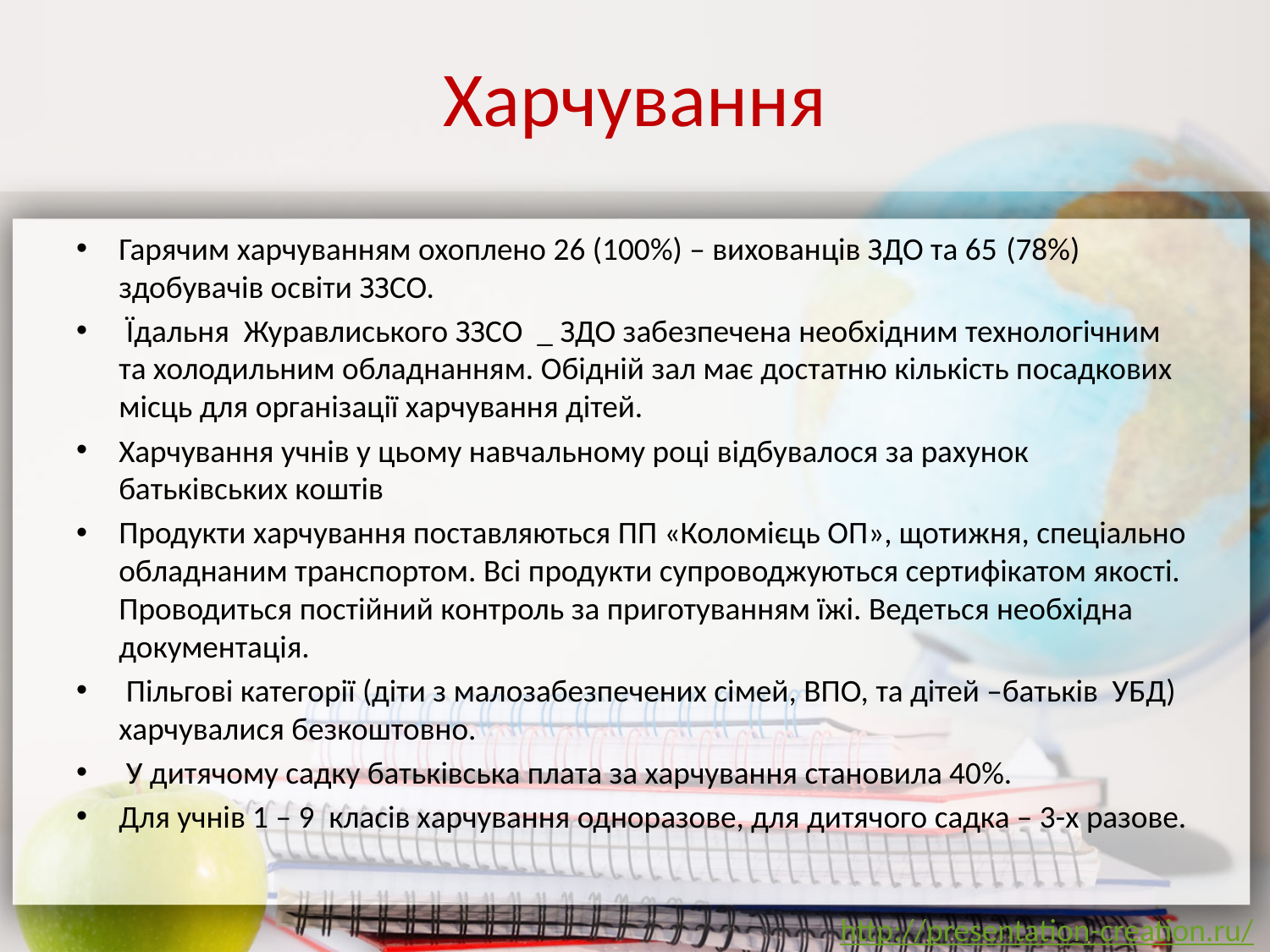

# Харчування
Гарячим харчуванням охоплено 26 (100%) – вихованців ЗДО та 65 (78%) здобувачів освіти ЗЗСО.
 Їдальня  Журавлиського ЗЗСО  _ ЗДО забезпечена необхідним технологічним та холодильним обладнанням. Обідній зал має достатню кількість посадкових місць для організації харчування дітей.
Харчування учнів у цьому навчальному році відбувалося за рахунок батьківських коштів
Продукти харчування поставляються ПП «Коломієць ОП», щотижня, спеціально обладнаним транспортом. Всі продукти супроводжуються сертифікатом якості. Проводиться постійний контроль за приготуванням їжі. Ведеться необхідна документація.
 Пільгові категорії (діти з малозабезпечених сімей, ВПО, та дітей –батьків  УБД) харчувалися безкоштовно.
 У дитячому садку батьківська плата за харчування становила 40%.
Для учнів 1 – 9  класів харчування одноразове, для дитячого садка – 3-х разове.